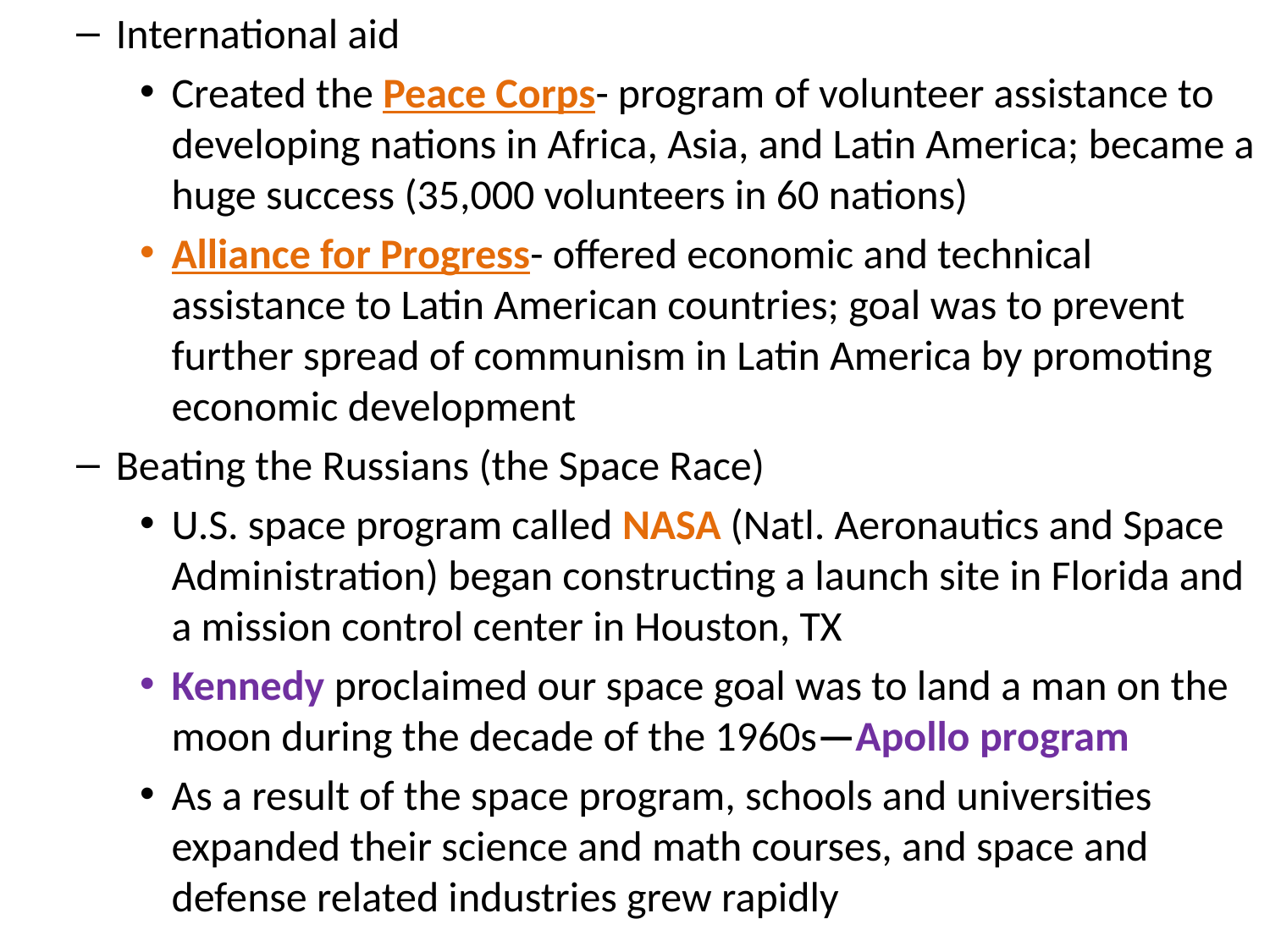

International aid
Created the Peace Corps- program of volunteer assistance to developing nations in Africa, Asia, and Latin America; became a huge success (35,000 volunteers in 60 nations)
Alliance for Progress- offered economic and technical assistance to Latin American countries; goal was to prevent further spread of communism in Latin America by promoting economic development
Beating the Russians (the Space Race)
U.S. space program called NASA (Natl. Aeronautics and Space Administration) began constructing a launch site in Florida and a mission control center in Houston, TX
Kennedy proclaimed our space goal was to land a man on the moon during the decade of the 1960s—Apollo program
As a result of the space program, schools and universities expanded their science and math courses, and space and defense related industries grew rapidly